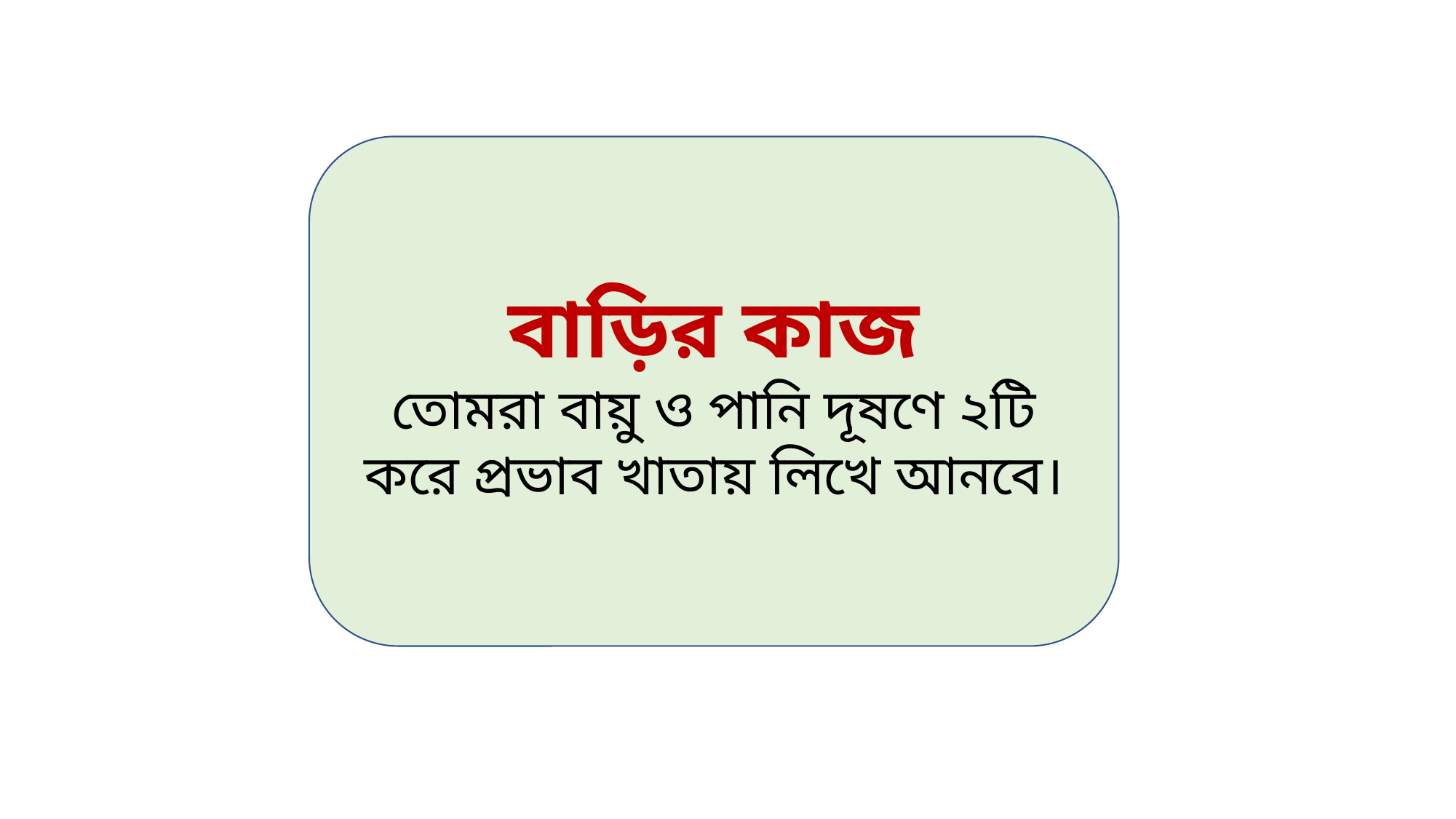

বাড়ির কাজ
তোমরা বায়ু ও পানি দূষণে ২টি করে প্রভাব খাতায় লিখে আনবে।